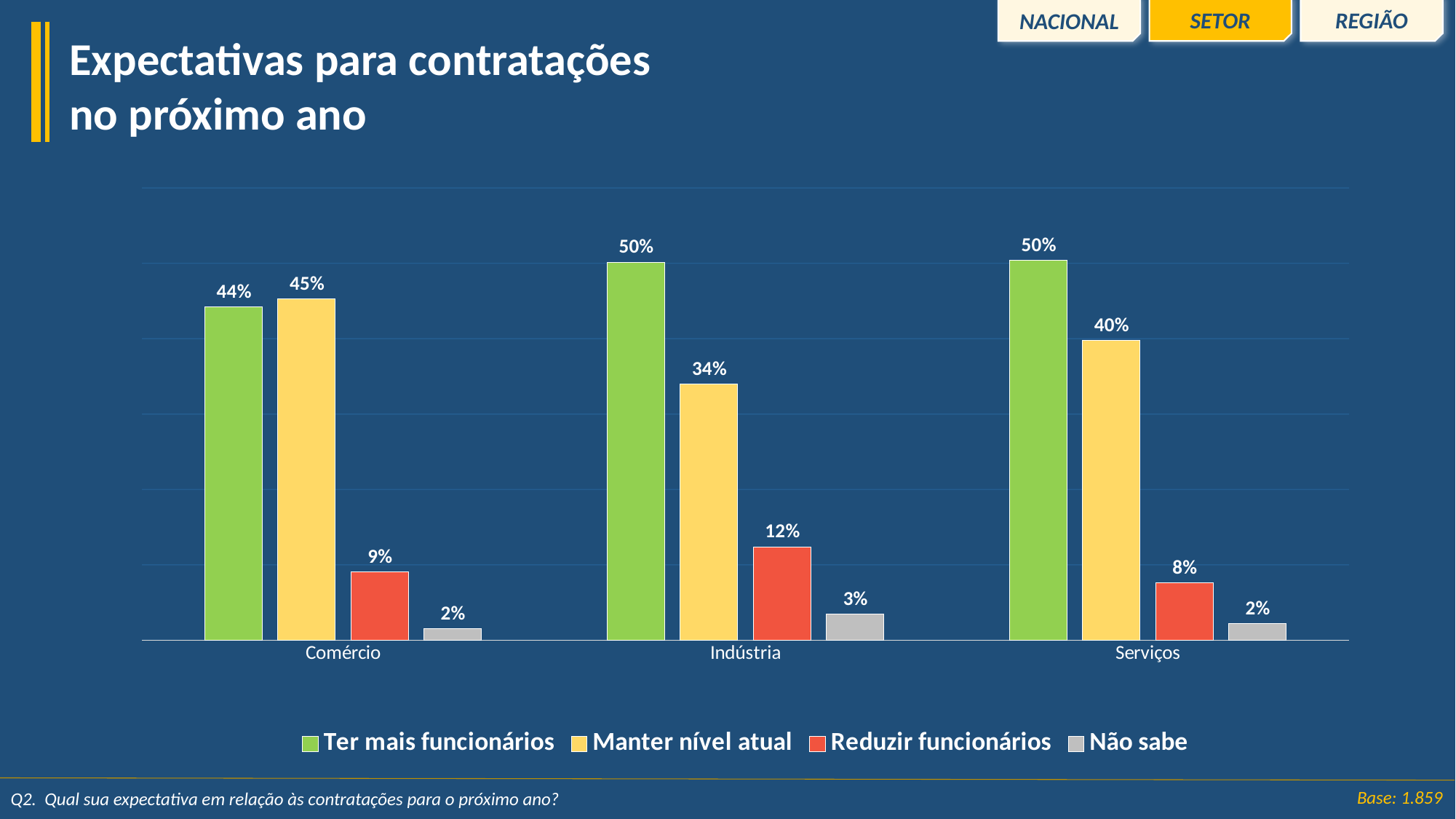

REGIÃO
SETOR
NACIONAL
Expectativas para contratações no próximo ano

### Chart

| Category | Ter mais funcionários | Manter nível atual | Reduzir funcionários | Não sabe |
|---|---|---|---|---|
| Comércio | 0.441831085833779 | 0.45253359208259375 | 0.09032008179901645 | 0.015315240284610808 |
| Indústria | 0.501601471991277 | 0.3396994684475944 | 0.12386988324019808 | 0.03482917632093044 |
| Serviços | 0.5042740588255726 | 0.39802979749422124 | 0.07580449498732823 | 0.02189164869287792 |
Base: 1.859
Q2.  Qual sua expectativa em relação às contratações para o próximo ano?